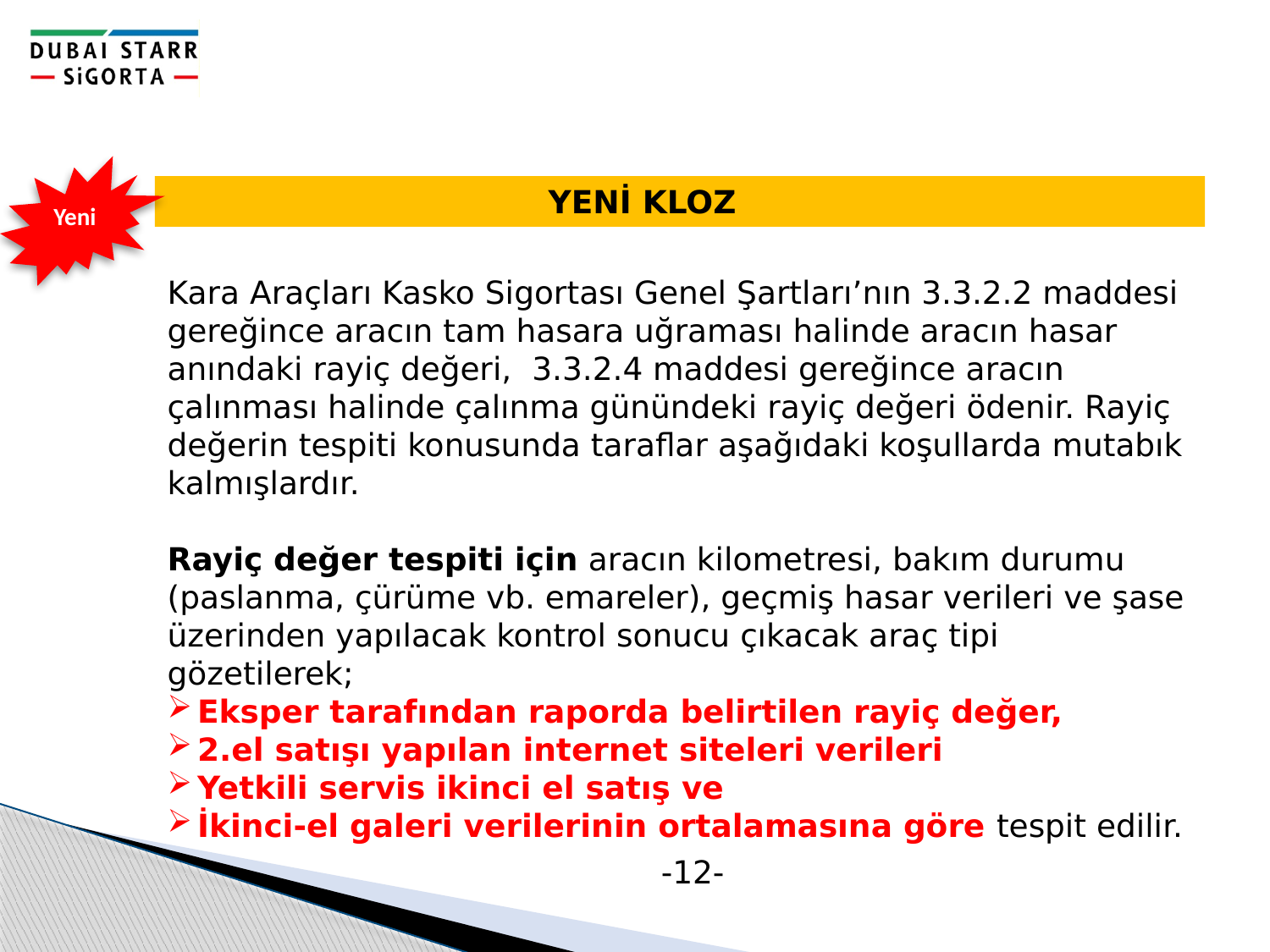

Yeni
			YENİ KLOZ
Kara Araçları Kasko Sigortası Genel Şartları’nın 3.3.2.2 maddesi gereğince aracın tam hasara uğraması halinde aracın hasar anındaki rayiç değeri,  3.3.2.4 maddesi gereğince aracın çalınması halinde çalınma günündeki rayiç değeri ödenir. Rayiç değerin tespiti konusunda taraflar aşağıdaki koşullarda mutabık kalmışlardır.

Rayiç değer tespiti için aracın kilometresi, bakım durumu (paslanma, çürüme vb. emareler), geçmiş hasar verileri ve şase üzerinden yapılacak kontrol sonucu çıkacak araç tipi gözetilerek;
Eksper tarafından raporda belirtilen rayiç değer,
2.el satışı yapılan internet siteleri verileri
Yetkili servis ikinci el satış ve
İkinci-el galeri verilerinin ortalamasına göre tespit edilir.
-12-